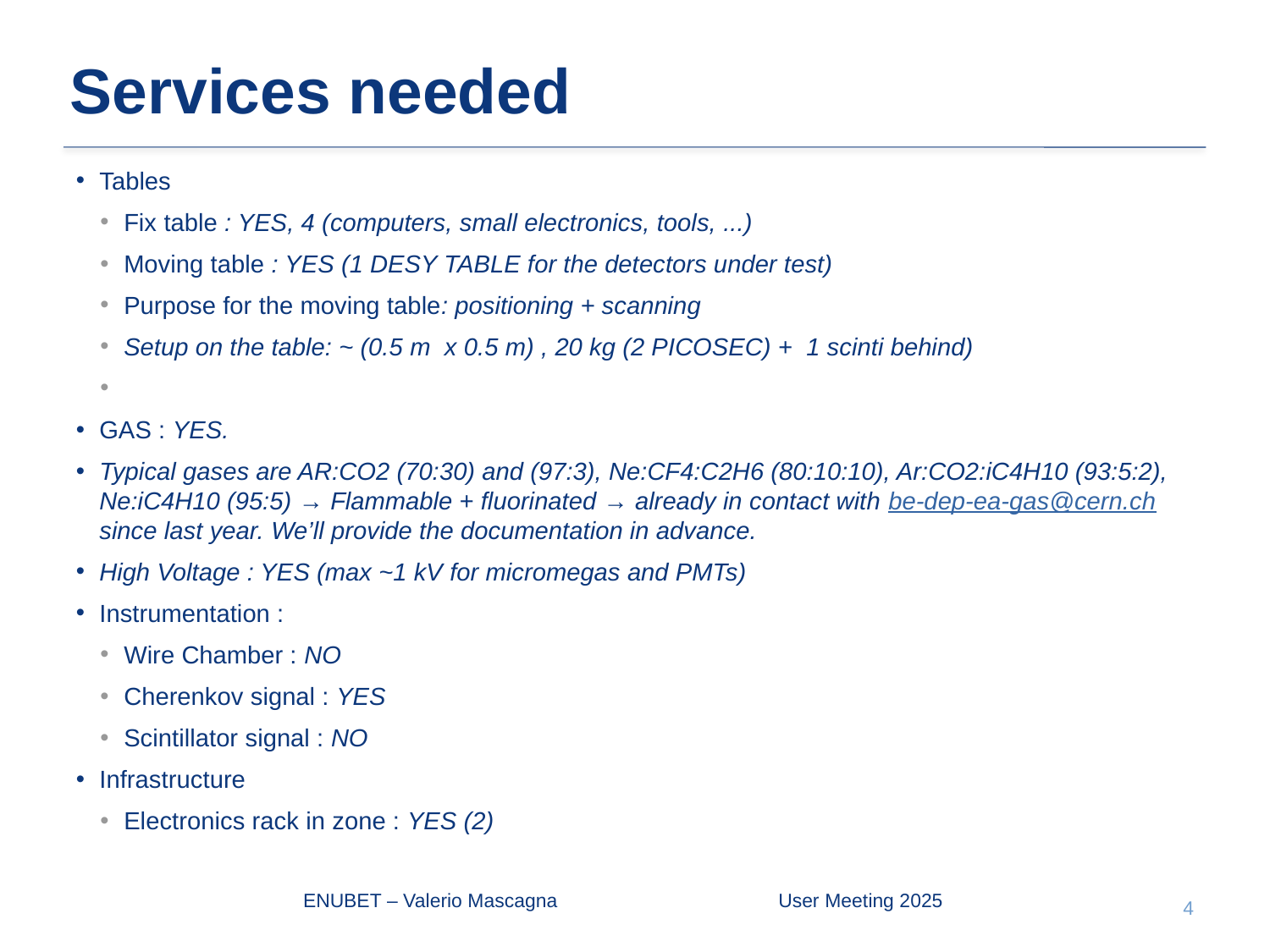

Services needed
Tables
Fix table : YES, 4 (computers, small electronics, tools, ...)
Moving table : YES (1 DESY TABLE for the detectors under test)
Purpose for the moving table: positioning + scanning
Setup on the table: ~ (0.5 m  x 0.5 m) , 20 kg (2 PICOSEC) +  1 scinti behind)

GAS : YES.
Typical gases are AR:CO2 (70:30) and (97:3), Ne:CF4:C2H6 (80:10:10), Ar:CO2:iC4H10 (93:5:2), Ne:iC4H10 (95:5) → Flammable + fluorinated → already in contact with be-dep-ea-gas@cern.ch since last year. We’ll provide the documentation in advance.
High Voltage : YES (max ~1 kV for micromegas and PMTs)
Instrumentation :
Wire Chamber : NO
Cherenkov signal : YES
Scintillator signal : NO
Infrastructure
Electronics rack in zone : YES (2)

ENUBET – Valerio Mascagna
User Meeting 2025
4